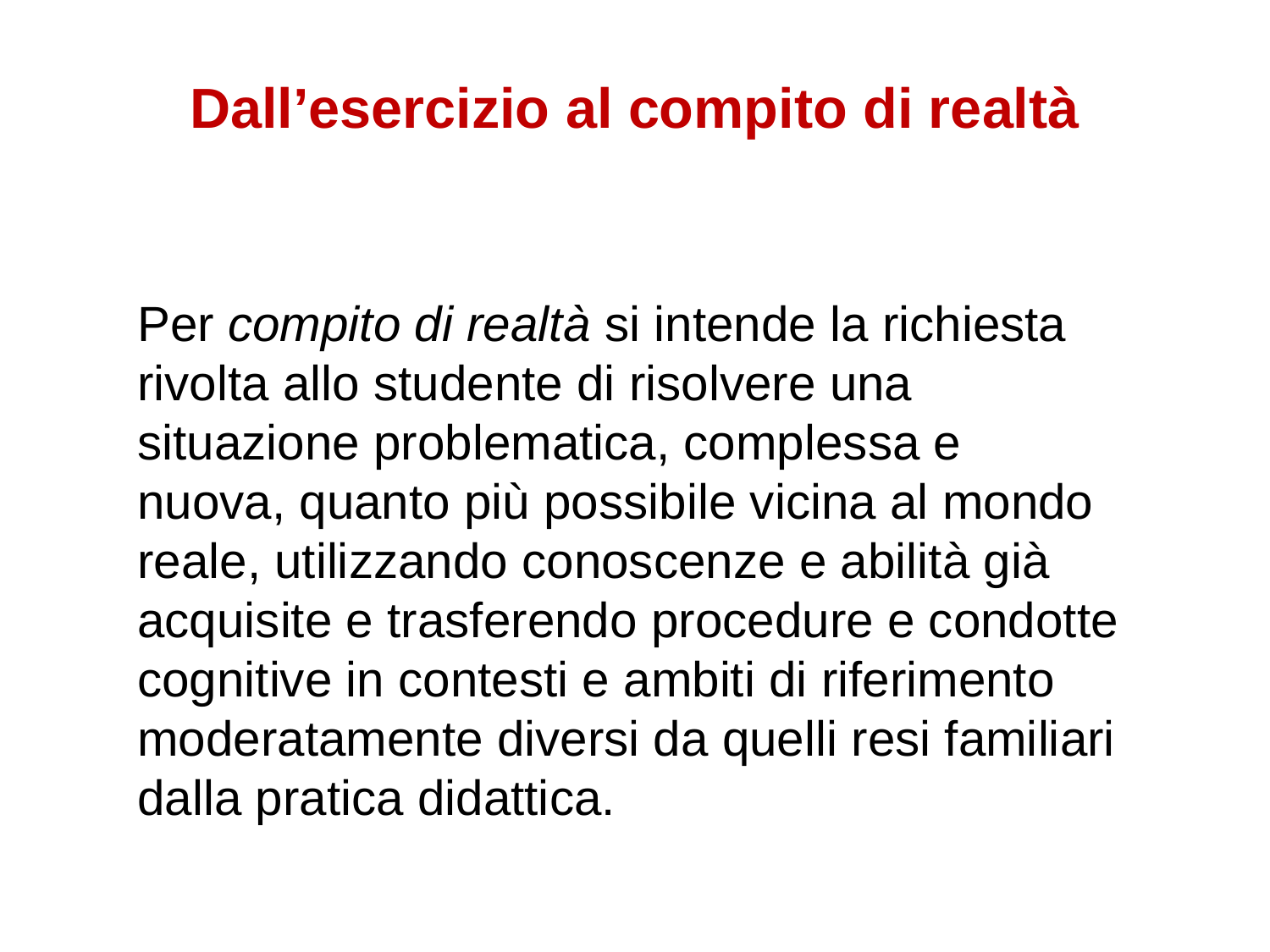

# Dall’esercizio al compito di realtà
Per compito di realtà si intende la richiesta rivolta allo studente di risolvere una situazione problematica, complessa e nuova, quanto più possibile vicina al mondo reale, utilizzando conoscenze e abilità già acquisite e trasferendo procedure e condotte cognitive in contesti e ambiti di riferimento moderatamente diversi da quelli resi familiari dalla pratica didattica.